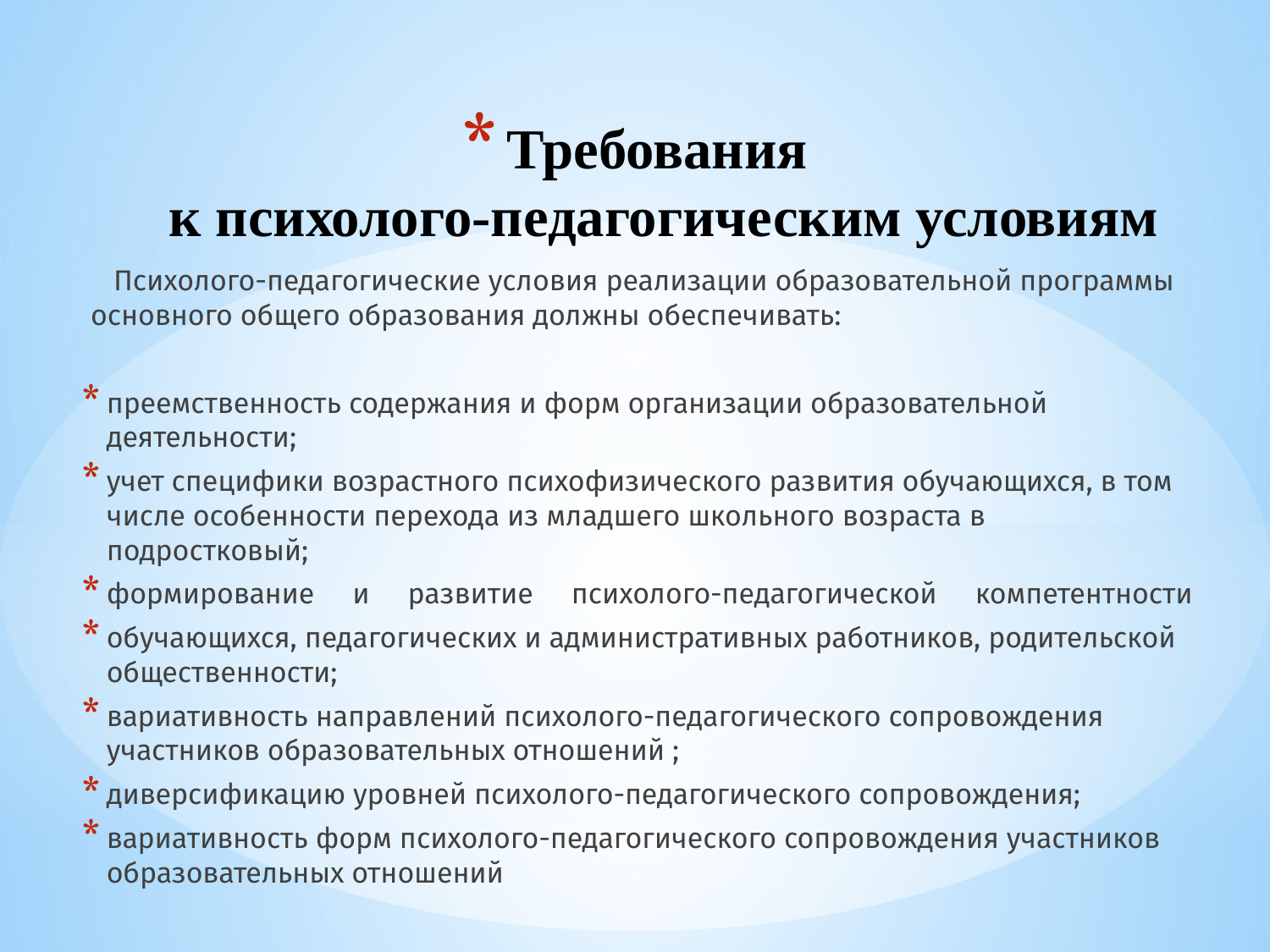

# Требования к психолого-педагогическим условиям
   Психолого-педагогические условия реализации образовательной программы основного общего образования должны обеспечивать:

преемственность содержания и форм организации образовательной деятельности;
учет специфики возрастного психофизического развития обучающихся, в том числе особенности перехода из младшего школьного возраста в подростковый;
формирование     и     развитие     психолого-педагогической     компетентности
обучающихся, педагогических и административных работников, родительской общественности;
вариативность направлений психолого-педагогического сопровождения участников образовательных отношений ;
диверсификацию уровней психолого-педагогического сопровождения;
вариативность форм психолого-педагогического сопровождения участников образовательных отношений